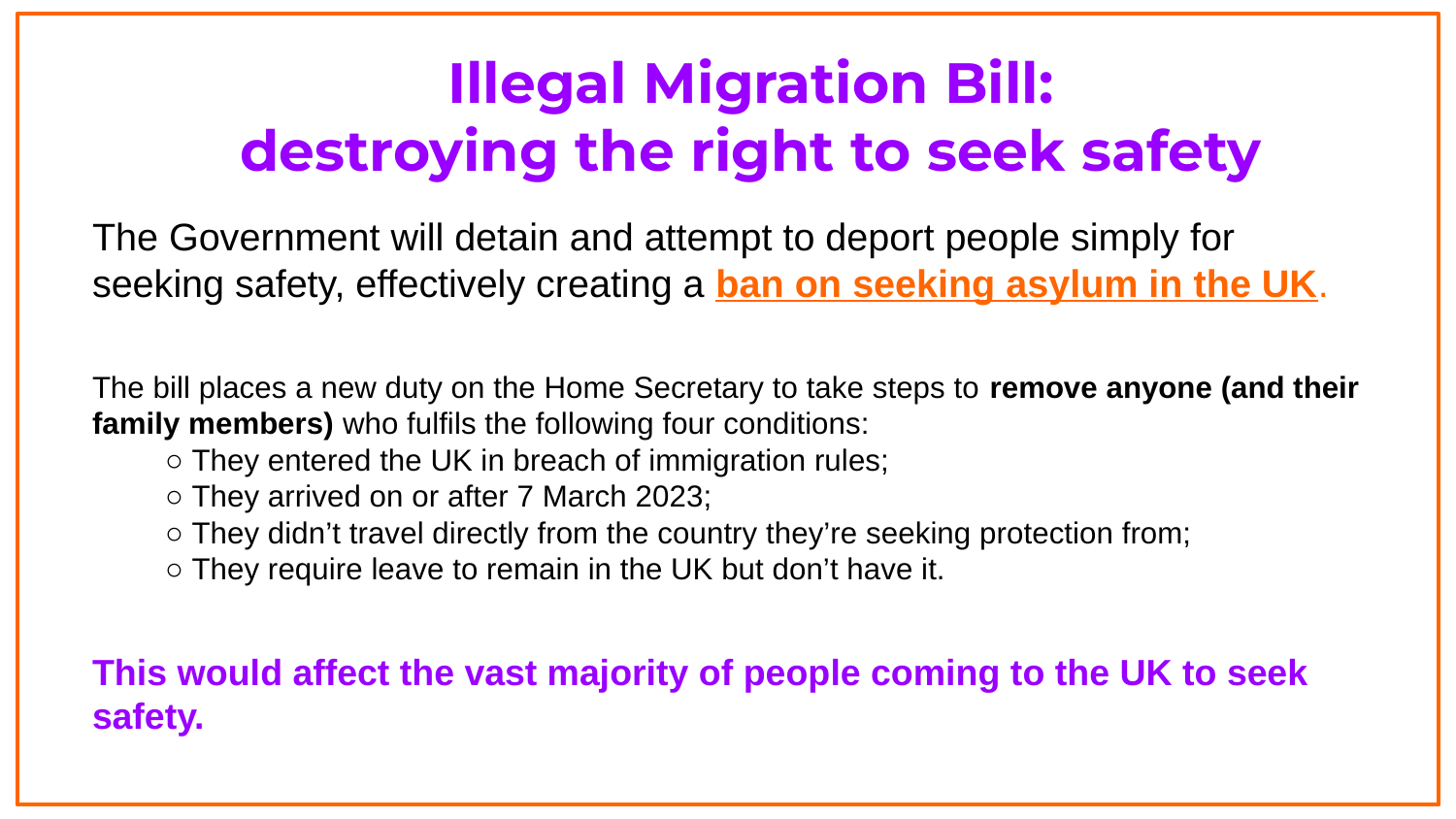

Illegal Migration Bill:
destroying the right to seek safety

The Government will detain and attempt to deport people simply for seeking safety, effectively creating a ban on seeking asylum in the UK.

The bill places a new duty on the Home Secretary to take steps to remove anyone (and their family members) who fulfils the following four conditions:
○ They entered the UK in breach of immigration rules;
○ They arrived on or after 7 March 2023;
○ They didn’t travel directly from the country they’re seeking protection from;
○ They require leave to remain in the UK but don’t have it.

This would affect the vast majority of people coming to the UK to seek safety.